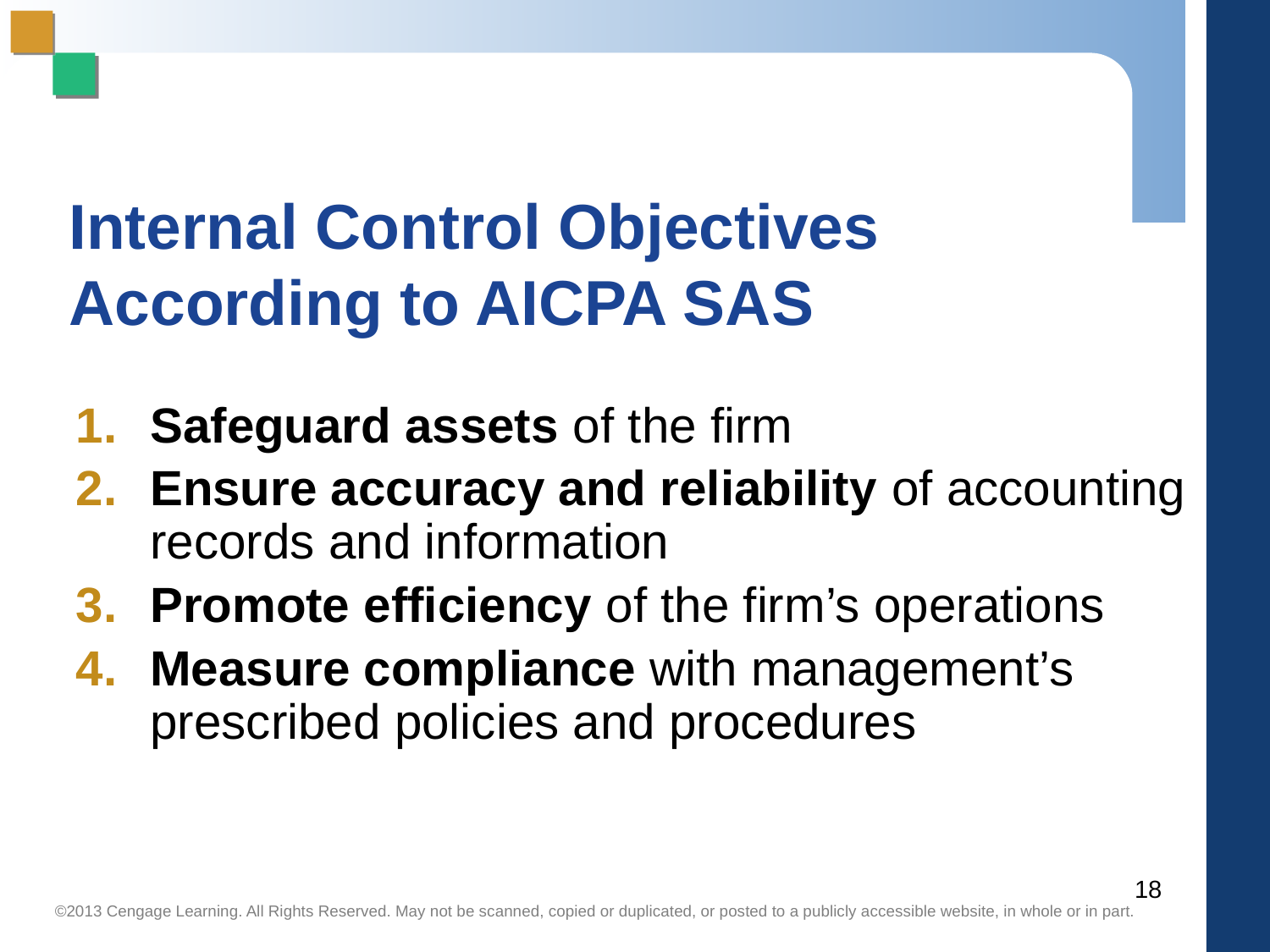

# Internal Control Objectives According to AICPA SAS
Safeguard assets of the firm
Ensure accuracy and reliability of accounting records and information
Promote efficiency of the firm’s operations
Measure compliance with management’s prescribed policies and procedures

18